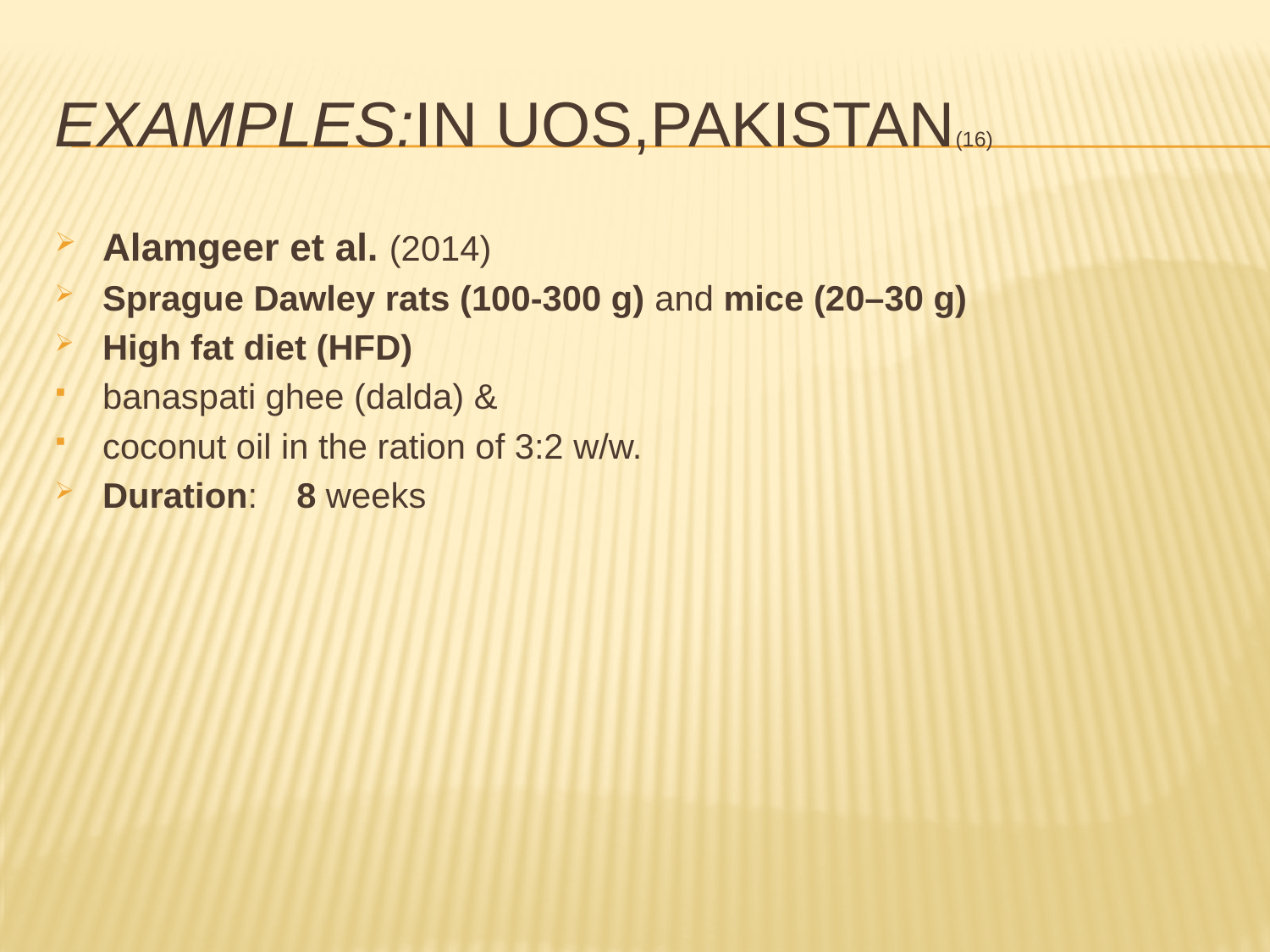

# Examples:in UOS,pakistan(16)
Alamgeer et al. (2014)
Sprague Dawley rats (100-300 g) and mice (20–30 g)
High fat diet (HFD)
banaspati ghee (dalda) &
coconut oil in the ration of 3:2 w/w.
Duration:    8 weeks